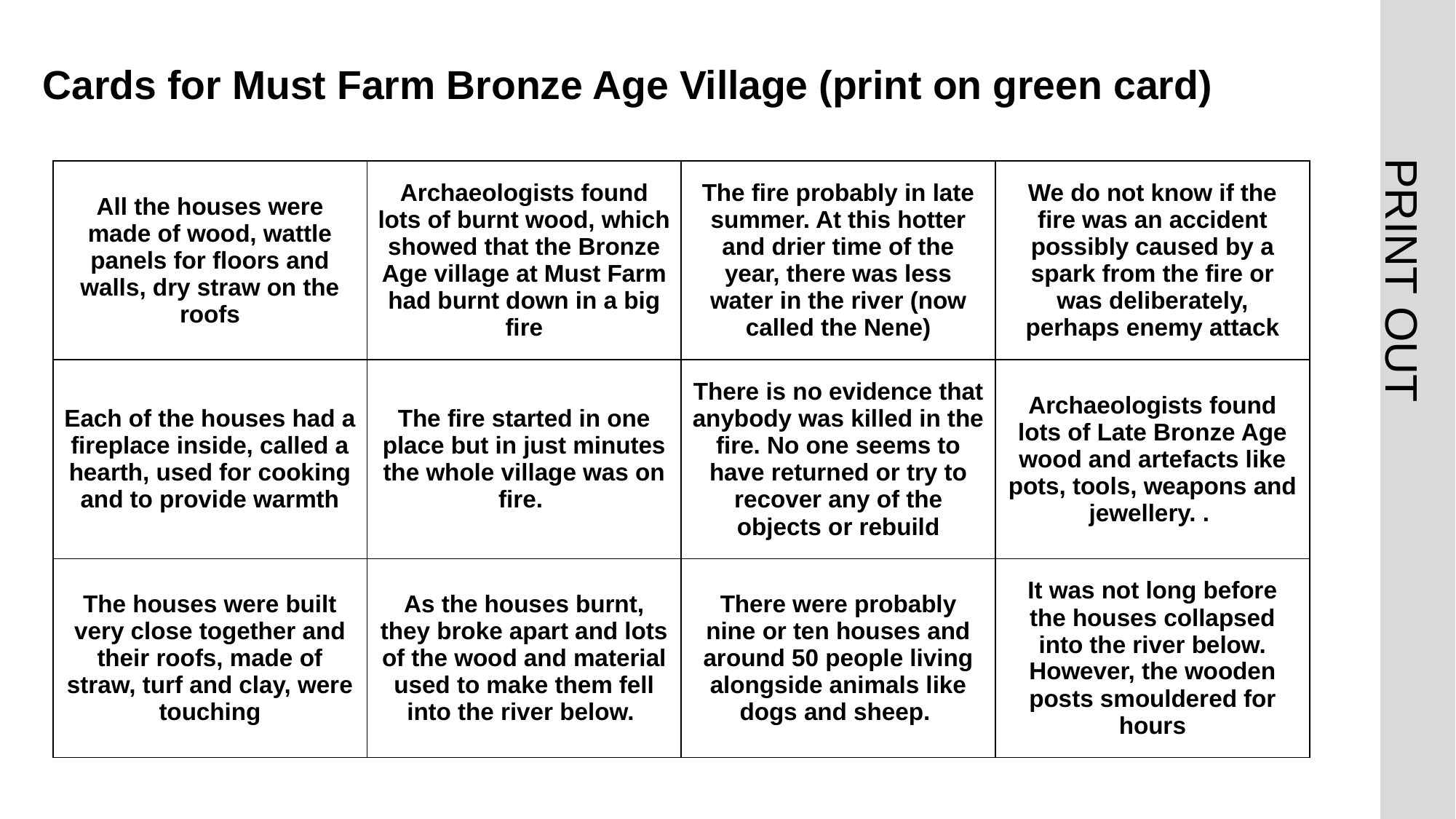

# Cards for Must Farm Bronze Age Village (print on green card)
| All the houses were made of wood, wattle panels for floors and walls, dry straw on the roofs | Archaeologists found lots of burnt wood, which showed that the Bronze Age village at Must Farm had burnt down in a big fire | The fire probably in late summer. At this hotter and drier time of the year, there was less water in the river (now called the Nene) | We do not know if the fire was an accident possibly caused by a spark from the fire or was deliberately, perhaps enemy attack |
| --- | --- | --- | --- |
| Each of the houses had a fireplace inside, called a hearth, used for cooking and to provide warmth | The fire started in one place but in just minutes the whole village was on fire. | There is no evidence that anybody was killed in the fire. No one seems to have returned or try to recover any of the objects or rebuild | Archaeologists found lots of Late Bronze Age wood and artefacts like pots, tools, weapons and jewellery. . |
| The houses were built very close together and their roofs, made of straw, turf and clay, were touching | As the houses burnt, they broke apart and lots of the wood and material used to make them fell into the river below. | There were probably nine or ten houses and around 50 people living alongside animals like dogs and sheep. | It was not long before the houses collapsed into the river below. However, the wooden posts smouldered for hours |